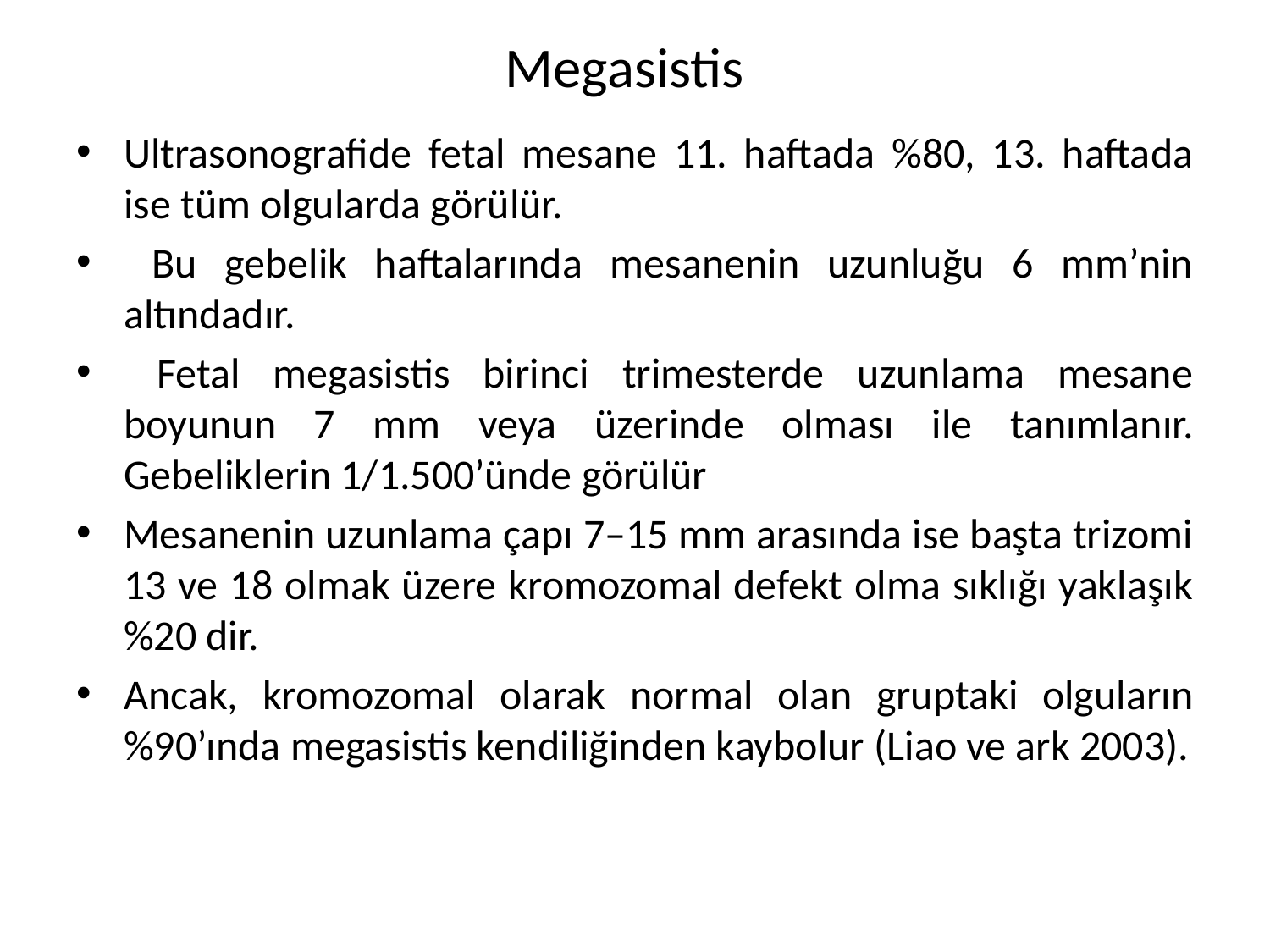

# Megasistis
Ultrasonografide fetal mesane 11. haftada %80, 13. haftada ise tüm olgularda görülür.
 Bu gebelik haftalarında mesanenin uzunluğu 6 mm’nin altındadır.
 Fetal megasistis birinci trimesterde uzunlama mesane boyunun 7 mm veya üzerinde olması ile tanımlanır. Gebeliklerin 1/1.500’ünde görülür
Mesanenin uzunlama çapı 7–15 mm arasında ise başta trizomi 13 ve 18 olmak üzere kromozomal defekt olma sıklığı yaklaşık %20 dir.
Ancak, kromozomal olarak normal olan gruptaki olguların %90’ında megasistis kendiliğinden kaybolur (Liao ve ark 2003).